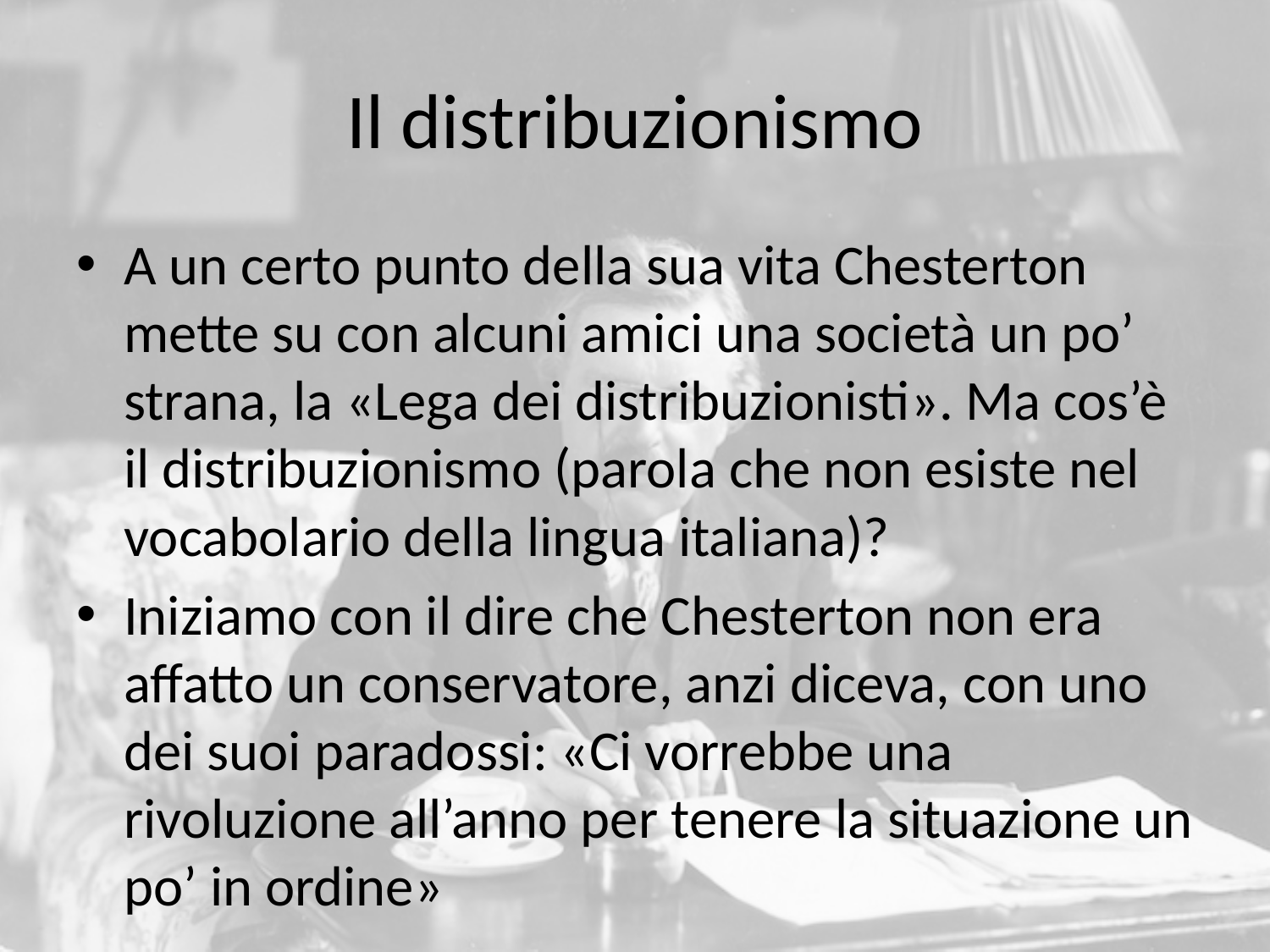

# Il distribuzionismo
A un certo punto della sua vita Chesterton mette su con alcuni amici una società un po’ strana, la «Lega dei distribuzionisti». Ma cos’è il distribuzionismo (parola che non esiste nel vocabolario della lingua italiana)?
Iniziamo con il dire che Chesterton non era affatto un conservatore, anzi diceva, con uno dei suoi paradossi: «Ci vorrebbe una rivoluzione all’anno per tenere la situazione un po’ in ordine»